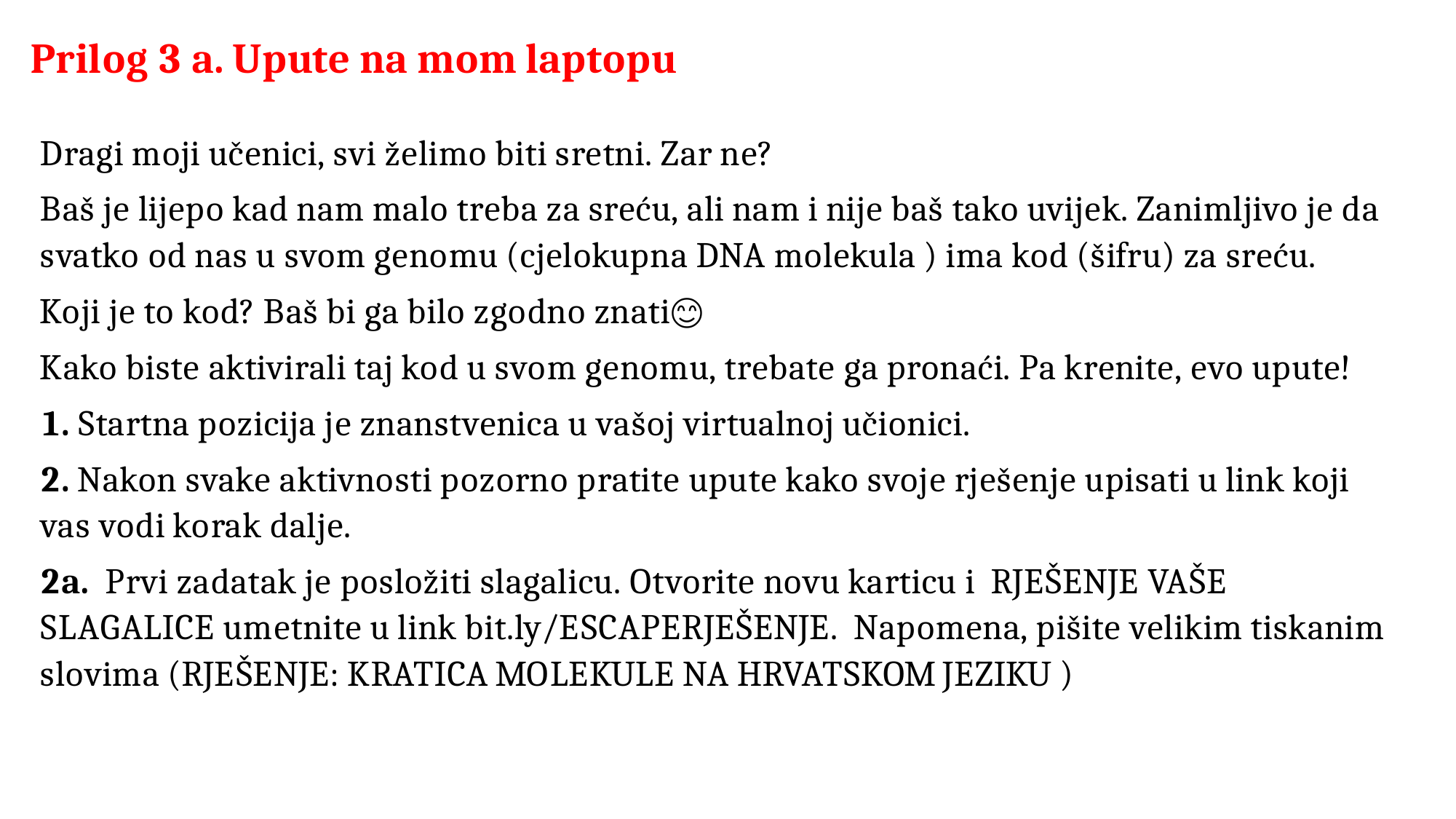

# Prilog 3 a. Upute na mom laptopu
Dragi moji učenici, svi želimo biti sretni. Zar ne?
Baš je lijepo kad nam malo treba za sreću, ali nam i nije baš tako uvijek. Zanimljivo je da svatko od nas u svom genomu (cjelokupna DNA molekula ) ima kod (šifru) za sreću.
Koji je to kod? Baš bi ga bilo zgodno znati😊
Kako biste aktivirali taj kod u svom genomu, trebate ga pronaći. Pa krenite, evo upute!
1. Startna pozicija je znanstvenica u vašoj virtualnoj učionici.
2. Nakon svake aktivnosti pozorno pratite upute kako svoje rješenje upisati u link koji vas vodi korak dalje.
2a.  Prvi zadatak je posložiti slagalicu. Otvorite novu karticu i  RJEŠENJE VAŠE SLAGALICE umetnite u link bit.ly/ESCAPERJEŠENJE.  Napomena, pišite velikim tiskanim slovima (RJEŠENJE: KRATICA MOLEKULE NA HRVATSKOM JEZIKU )